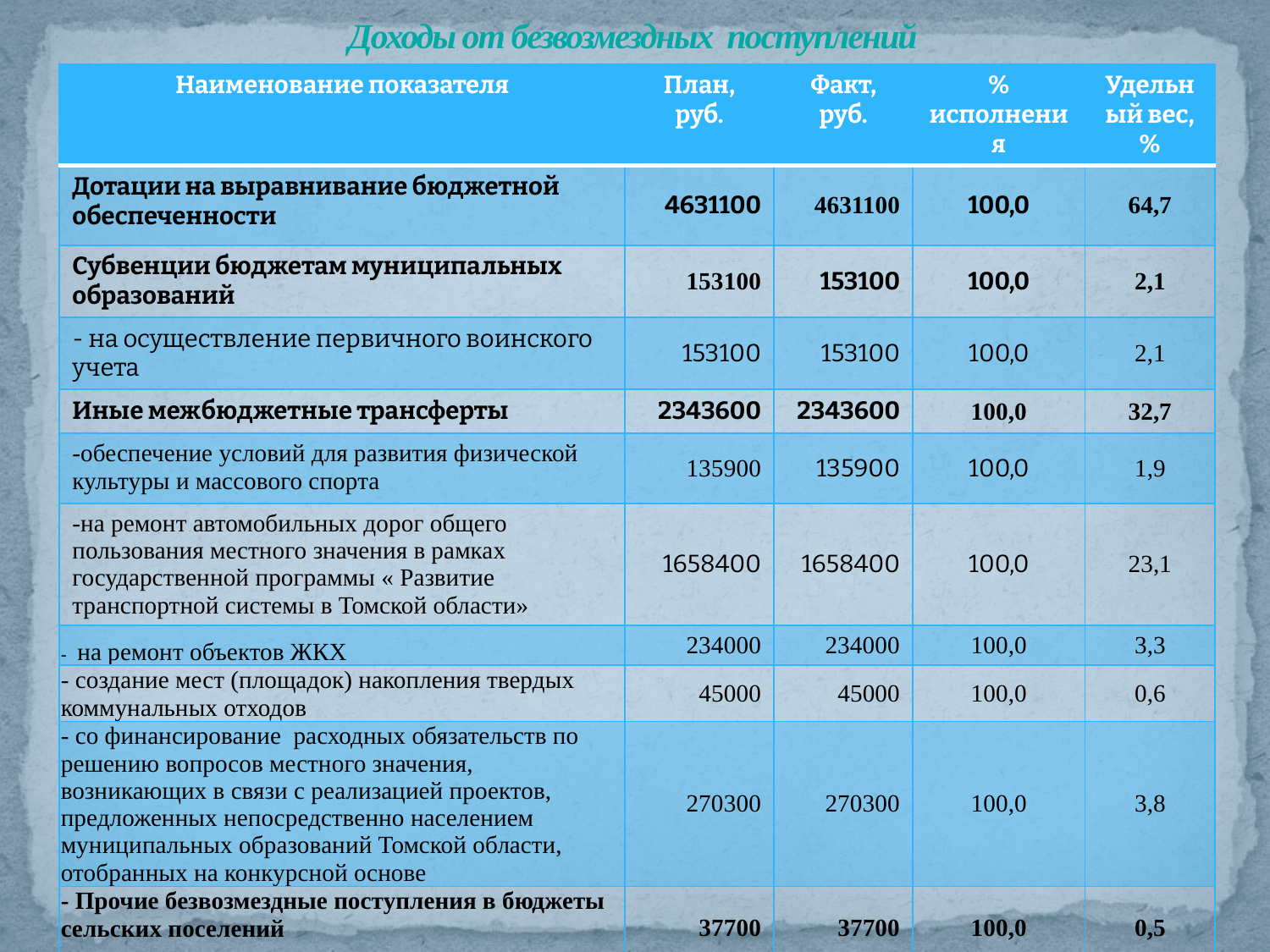

# Доходы от безвозмездных  поступлений
| Наименование показателя | План, руб. | Факт, руб. | % исполнения | Удельный вес, % |
| --- | --- | --- | --- | --- |
| Дотации на выравнивание бюджетной обеспеченности | 4631100 | 4631100 | 100,0 | 64,7 |
| Субвенции бюджетам муниципальных образований | 153100 | 153100 | 100,0 | 2,1 |
| - на осуществление первичного воинского учета | 153100 | 153100 | 100,0 | 2,1 |
| Иные межбюджетные трансферты | 2343600 | 2343600 | 100,0 | 32,7 |
| -обеспечение условий для развития физической культуры и массового спорта | 135900 | 135900 | 100,0 | 1,9 |
| -на ремонт автомобильных дорог общего пользования местного значения в рамках государственной программы « Развитие транспортной системы в Томской области» | 1658400 | 1658400 | 100,0 | 23,1 |
| - на ремонт объектов ЖКХ | 234000 | 234000 | 100,0 | 3,3 |
| - создание мест (площадок) накопления твердых коммунальных отходов | 45000 | 45000 | 100,0 | 0,6 |
| - со финансирование расходных обязательств по решению вопросов местного значения, возникающих в связи с реализацией проектов, предложенных непосредственно населением муниципальных образований Томской области, отобранных на конкурсной основе | 270300 | 270300 | 100,0 | 3,8 |
| - Прочие безвозмездные поступления в бюджеты сельских поселений | 37700 | 37700 | 100,0 | 0,5 |
| ВСЕГО: | 7165500 | 7165500 | 100,0 | 100 |